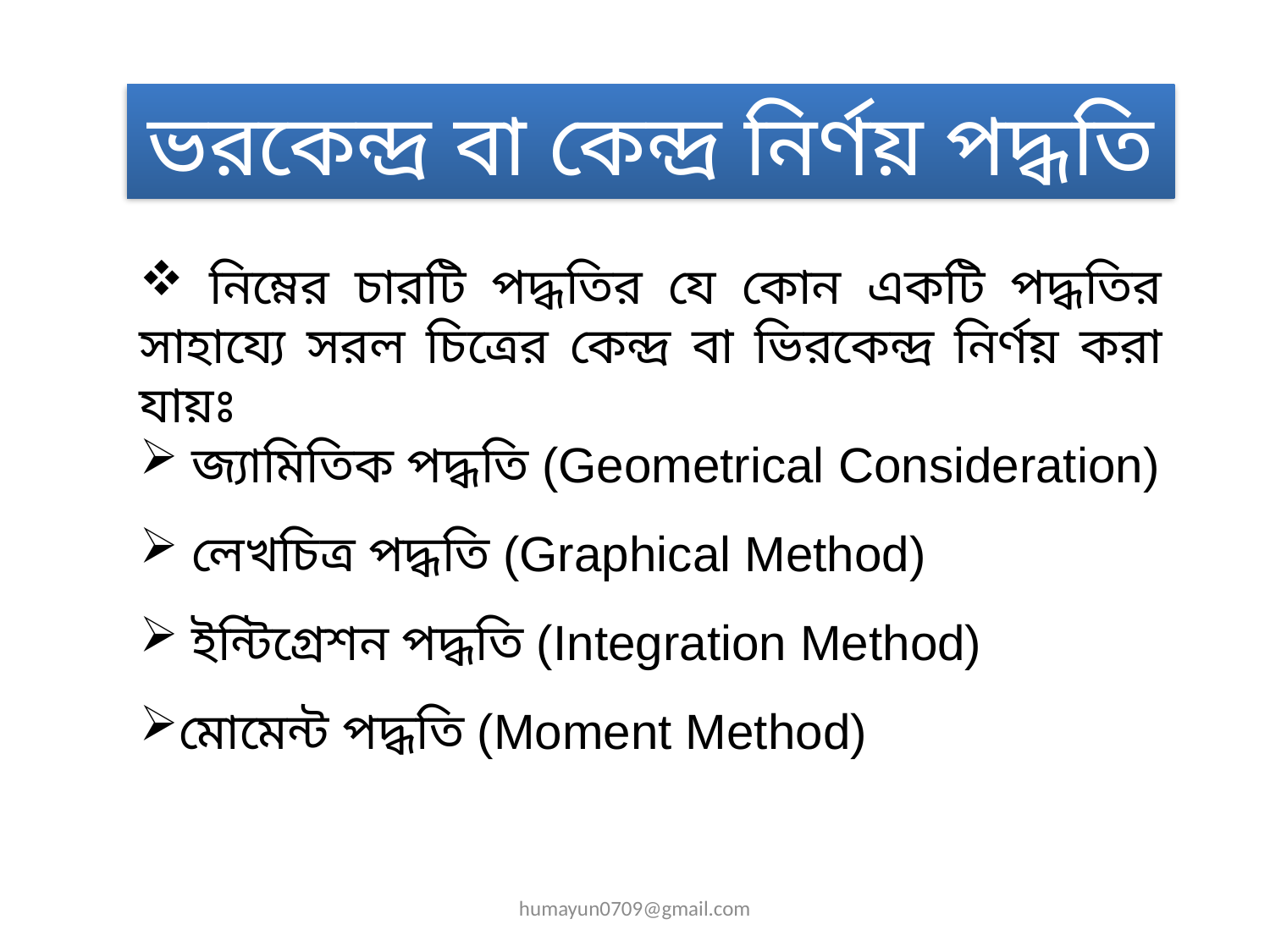

ভরকেন্দ্র বা কেন্দ্র নির্ণয় পদ্ধতি
 নিম্নের চারটি পদ্ধতির যে কোন একটি পদ্ধতির সাহায্যে সরল চিত্রের কেন্দ্র বা ভিরকেন্দ্র নির্ণয় করা যায়ঃ
 জ্যামিতিক পদ্ধতি (Geometrical Consideration)
 লেখচিত্র পদ্ধতি (Graphical Method)
 ইন্টিগ্রেশন পদ্ধতি (Integration Method)
মোমেন্ট পদ্ধতি (Moment Method)
humayun0709@gmail.com